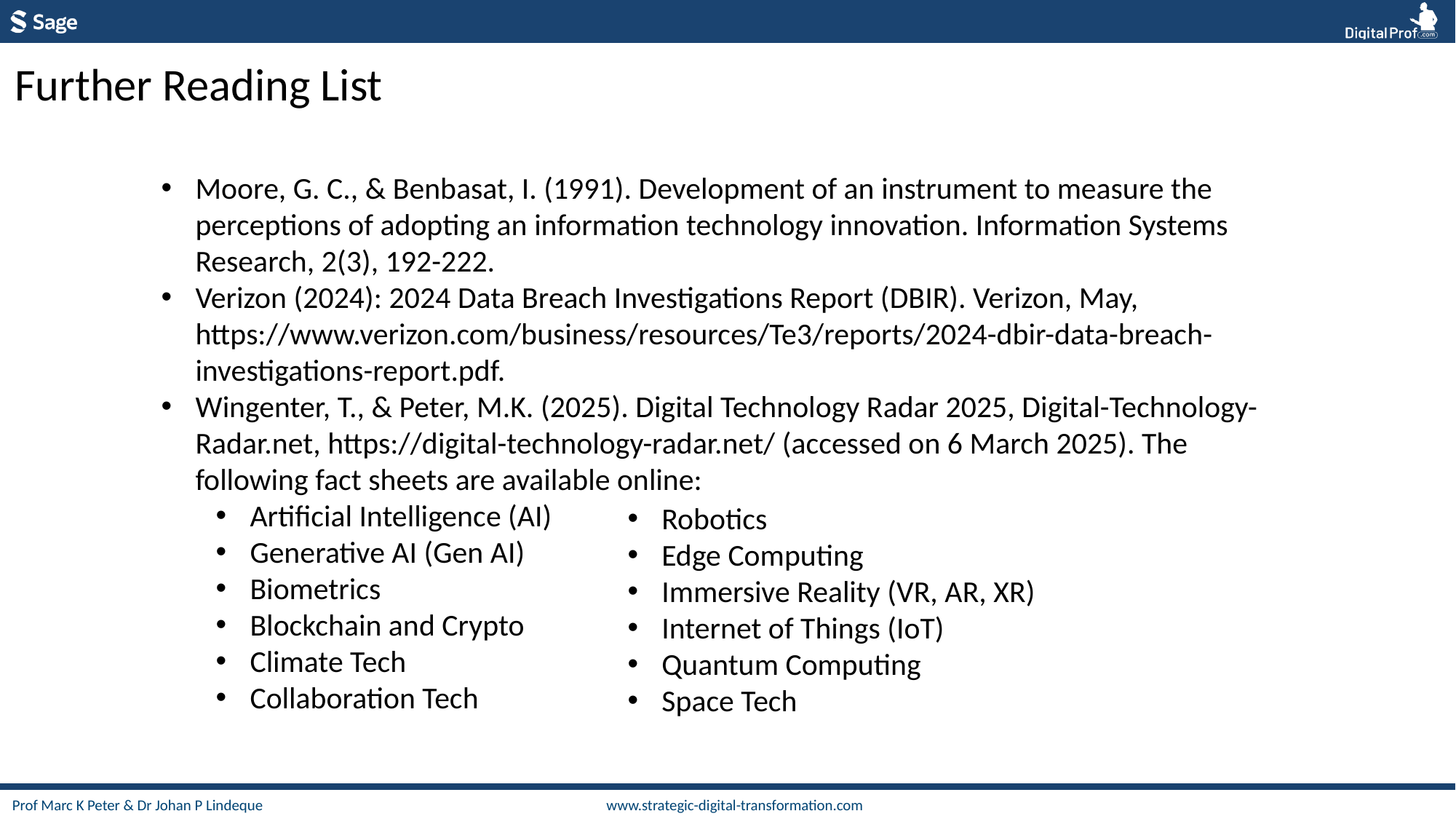

Further Reading List
Moore, G. C., & Benbasat, I. (1991). Development of an instrument to measure the perceptions of adopting an information technology innovation. Information Systems Research, 2(3), 192-222.
Verizon (2024): 2024 Data Breach Investigations Report (DBIR). Verizon, May, https://www.verizon.com/business/resources/Te3/reports/2024-dbir-data-breach-investigations-report.pdf.
Wingenter, T., & Peter, M.K. (2025). Digital Technology Radar 2025, Digital-Technology-Radar.net, https://digital-technology-radar.net/ (accessed on 6 March 2025). The following fact sheets are available online:
Artificial Intelligence (AI)
Generative AI (Gen AI)
Biometrics
Blockchain and Crypto
Climate Tech
Collaboration Tech
Robotics
Edge Computing
Immersive Reality (VR, AR, XR)
Internet of Things (IoT)
Quantum Computing
Space Tech